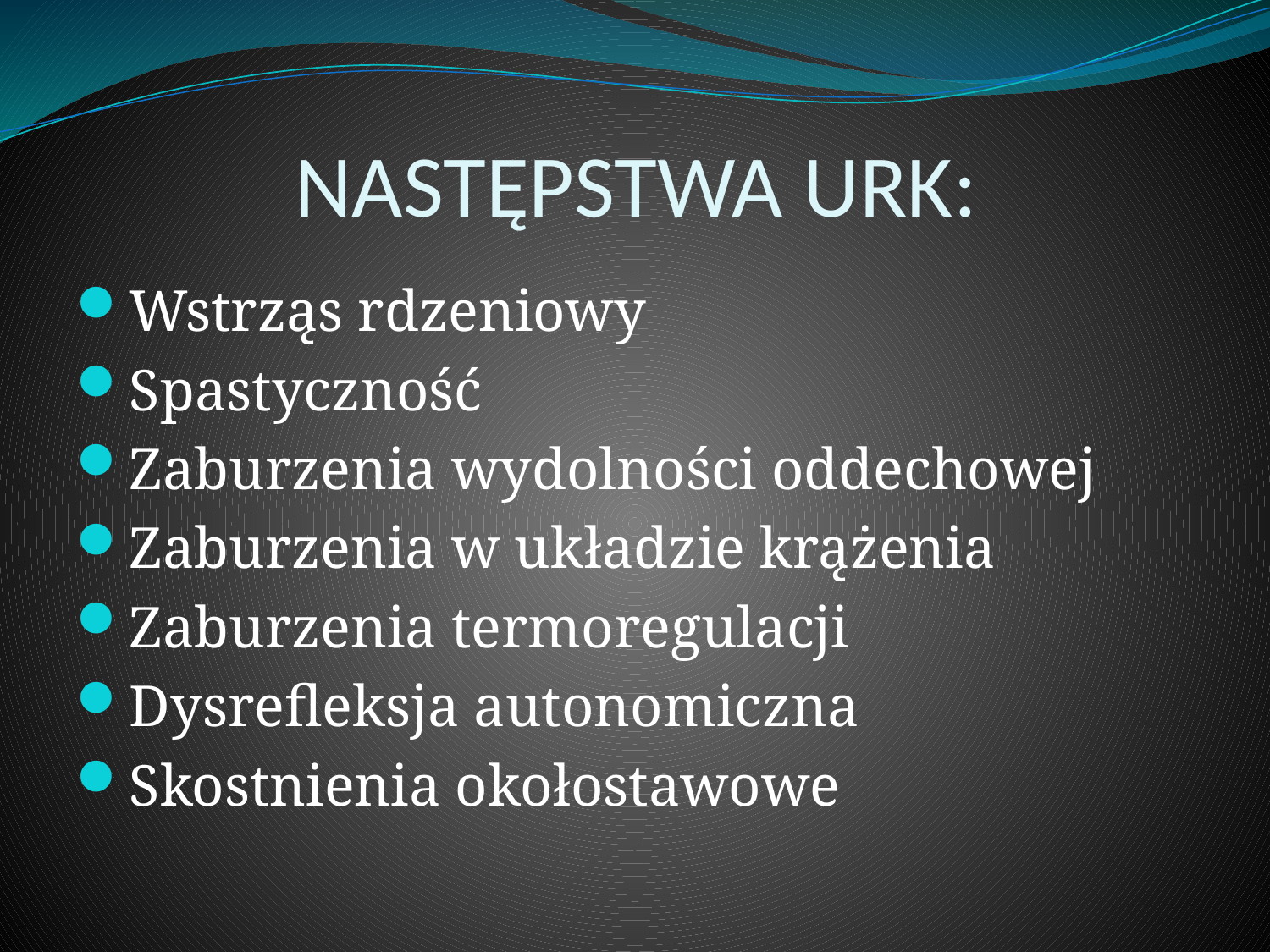

# NASTĘPSTWA URK:
Wstrząs rdzeniowy
Spastyczność
Zaburzenia wydolności oddechowej
Zaburzenia w układzie krążenia
Zaburzenia termoregulacji
Dysrefleksja autonomiczna
Skostnienia okołostawowe